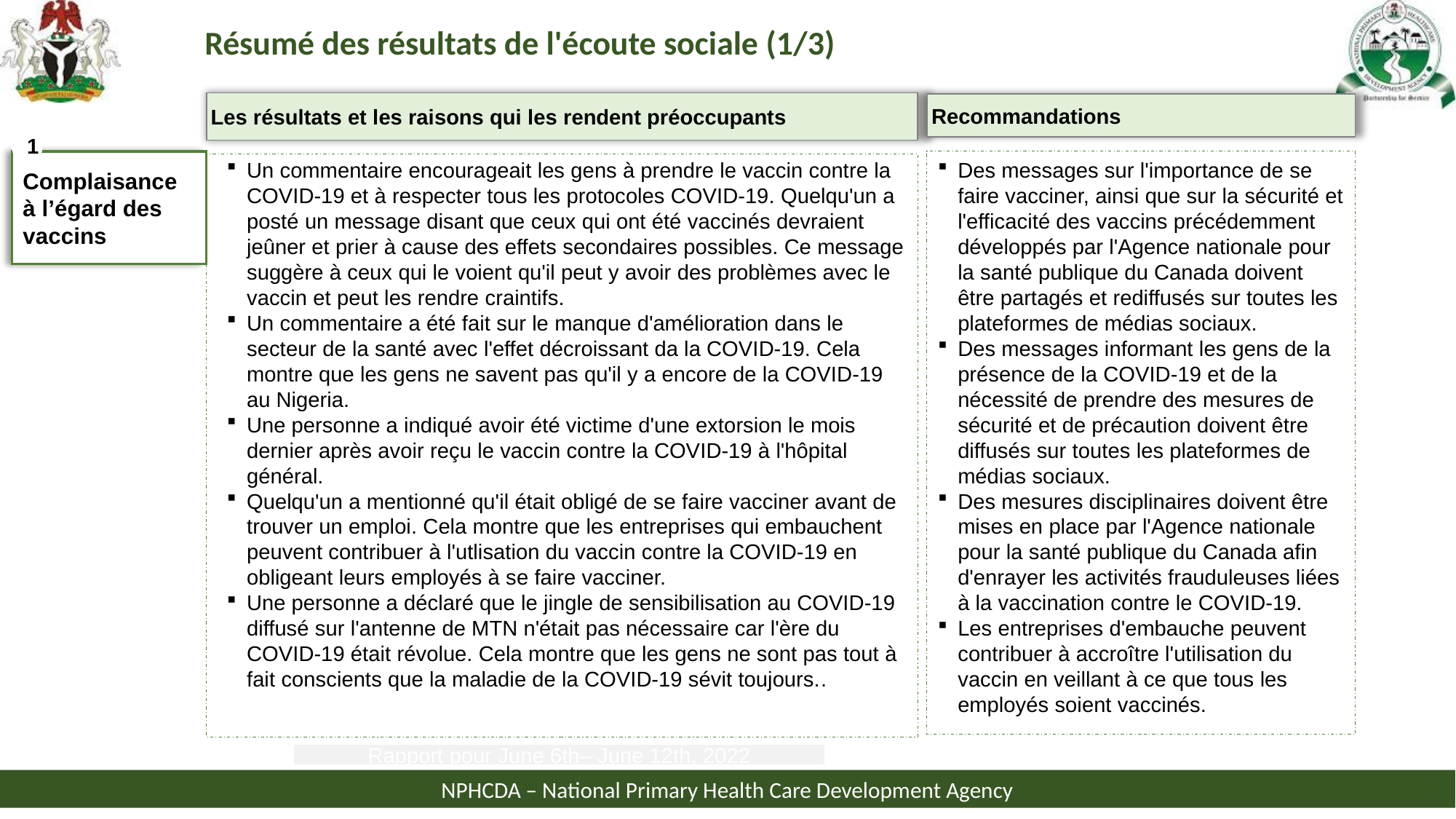

# Résumé des résultats de l'écoute sociale (1/3)
Les résultats et les raisons qui les rendent préoccupants
Recommandations

1
Des messages sur l'importance de se faire vacciner, ainsi que sur la sécurité et l'efficacité des vaccins précédemment développés par l'Agence nationale pour la santé publique du Canada doivent être partagés et rediffusés sur toutes les plateformes de médias sociaux.
Des messages informant les gens de la présence de la COVID-19 et de la nécessité de prendre des mesures de sécurité et de précaution doivent être diffusés sur toutes les plateformes de médias sociaux.
Des mesures disciplinaires doivent être mises en place par l'Agence nationale pour la santé publique du Canada afin d'enrayer les activités frauduleuses liées à la vaccination contre le COVID-19.
Les entreprises d'embauche peuvent contribuer à accroître l'utilisation du vaccin en veillant à ce que tous les employés soient vaccinés.

Un commentaire encourageait les gens à prendre le vaccin contre la COVID-19 et à respecter tous les protocoles COVID-19. Quelqu'un a posté un message disant que ceux qui ont été vaccinés devraient jeûner et prier à cause des effets secondaires possibles. Ce message suggère à ceux qui le voient qu'il peut y avoir des problèmes avec le vaccin et peut les rendre craintifs.
Un commentaire a été fait sur le manque d'amélioration dans le secteur de la santé avec l'effet décroissant da la COVID-19. Cela montre que les gens ne savent pas qu'il y a encore de la COVID-19 au Nigeria.
Une personne a indiqué avoir été victime d'une extorsion le mois dernier après avoir reçu le vaccin contre la COVID-19 à l'hôpital général.
Quelqu'un a mentionné qu'il était obligé de se faire vacciner avant de trouver un emploi. Cela montre que les entreprises qui embauchent peuvent contribuer à l'utlisation du vaccin contre la COVID-19 en obligeant leurs employés à se faire vacciner.
Une personne a déclaré que le jingle de sensibilisation au COVID-19 diffusé sur l'antenne de MTN n'était pas nécessaire car l'ère du COVID-19 était révolue. Cela montre que les gens ne sont pas tout à fait conscients que la maladie de la COVID-19 sévit toujours..
Complaisance à l’égard des vaccins

Rapport pour June 6th– June 12th, 2022